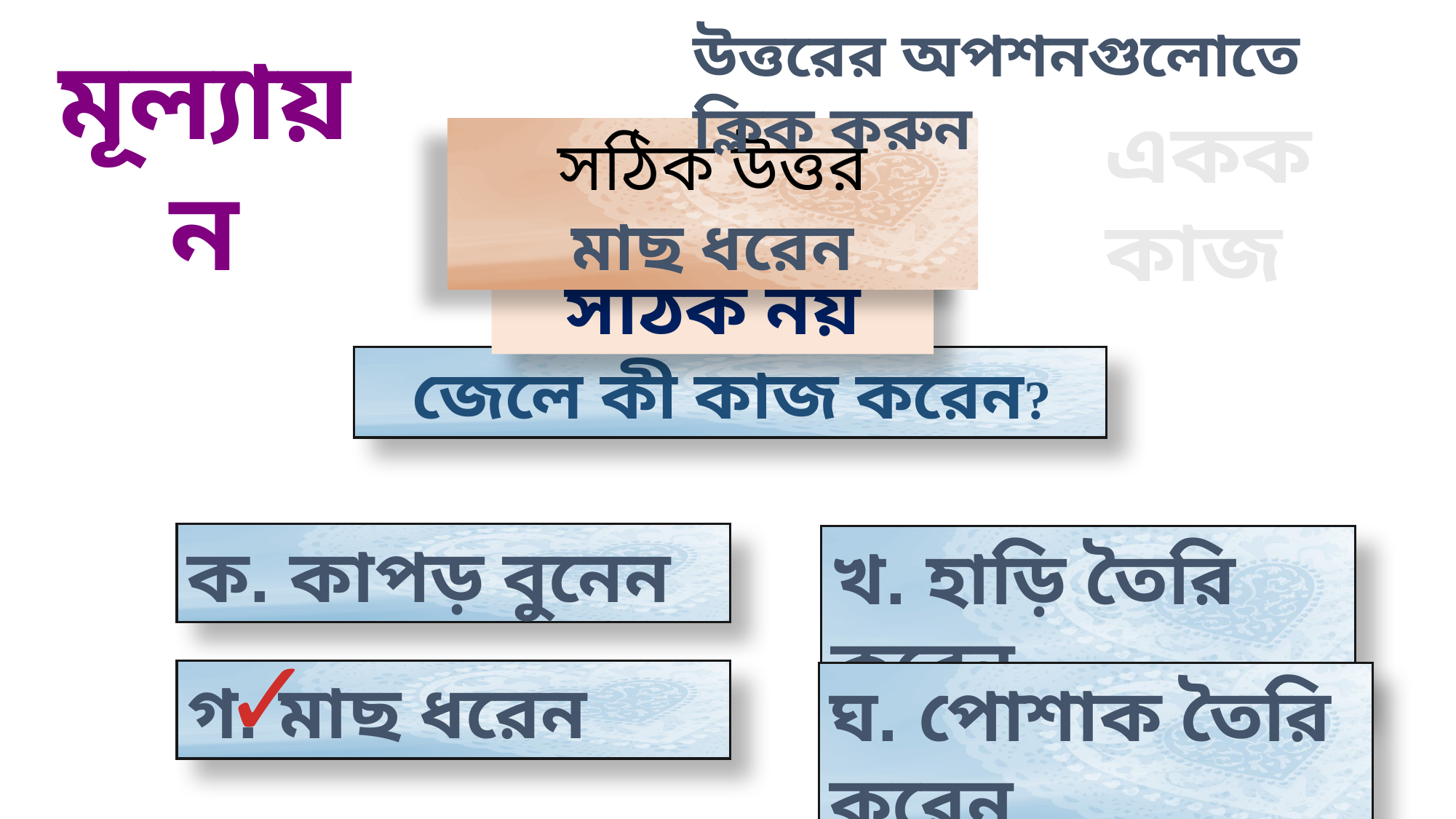

উত্তরের অপশনগুলোতে ক্লিক করুন
মূল্যায়ন
একক কাজ
সঠিক উত্তর
মাছ ধরেন
উত্তরটি সঠিক নয়
 জেলে কী কাজ করেন?
ক. কাপড় বুনেন
খ. হাড়ি তৈরি করেন
✓
গ. মাছ ধরেন
ঘ. পোশাক তৈরি করেন